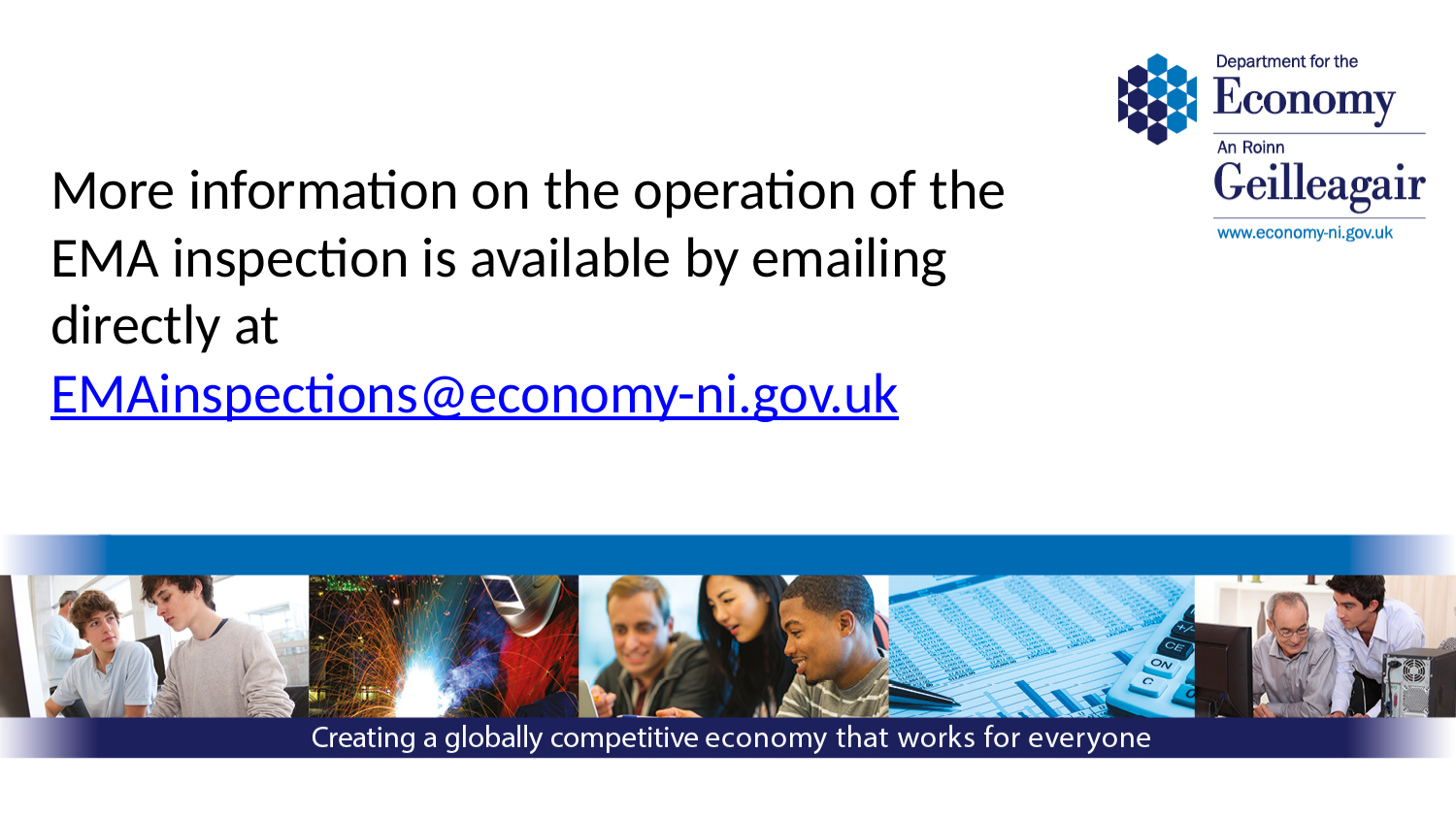

More information on the operation of the EMA inspection is available by emailing directly at EMAinspections@economy-ni.gov.uk